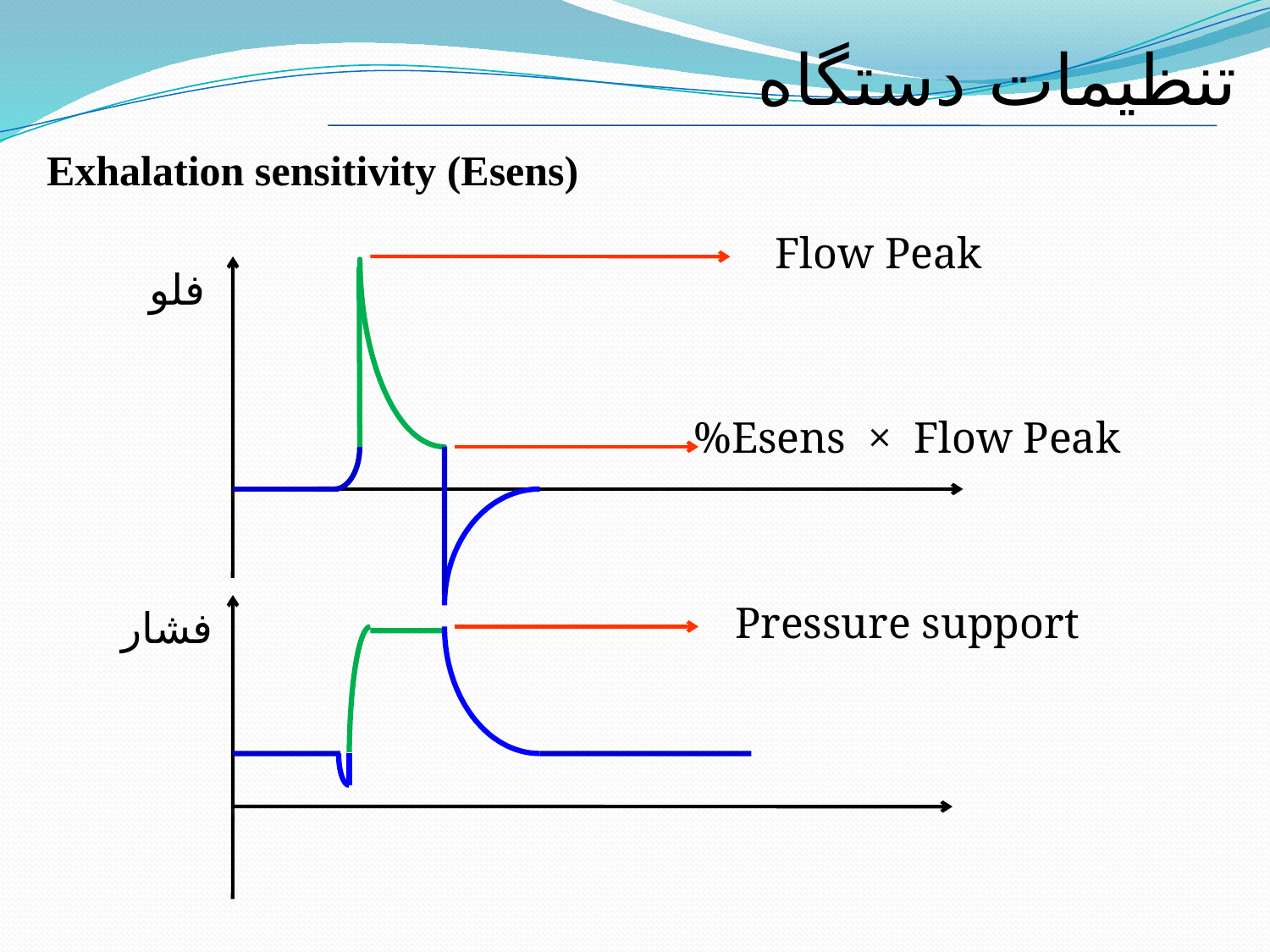

تنظیمات دستگاه
Exhalation sensitivity (Esens)
Flow Peak

فلو

%Esens  ×  Flow Peak

Pressure support
فشار